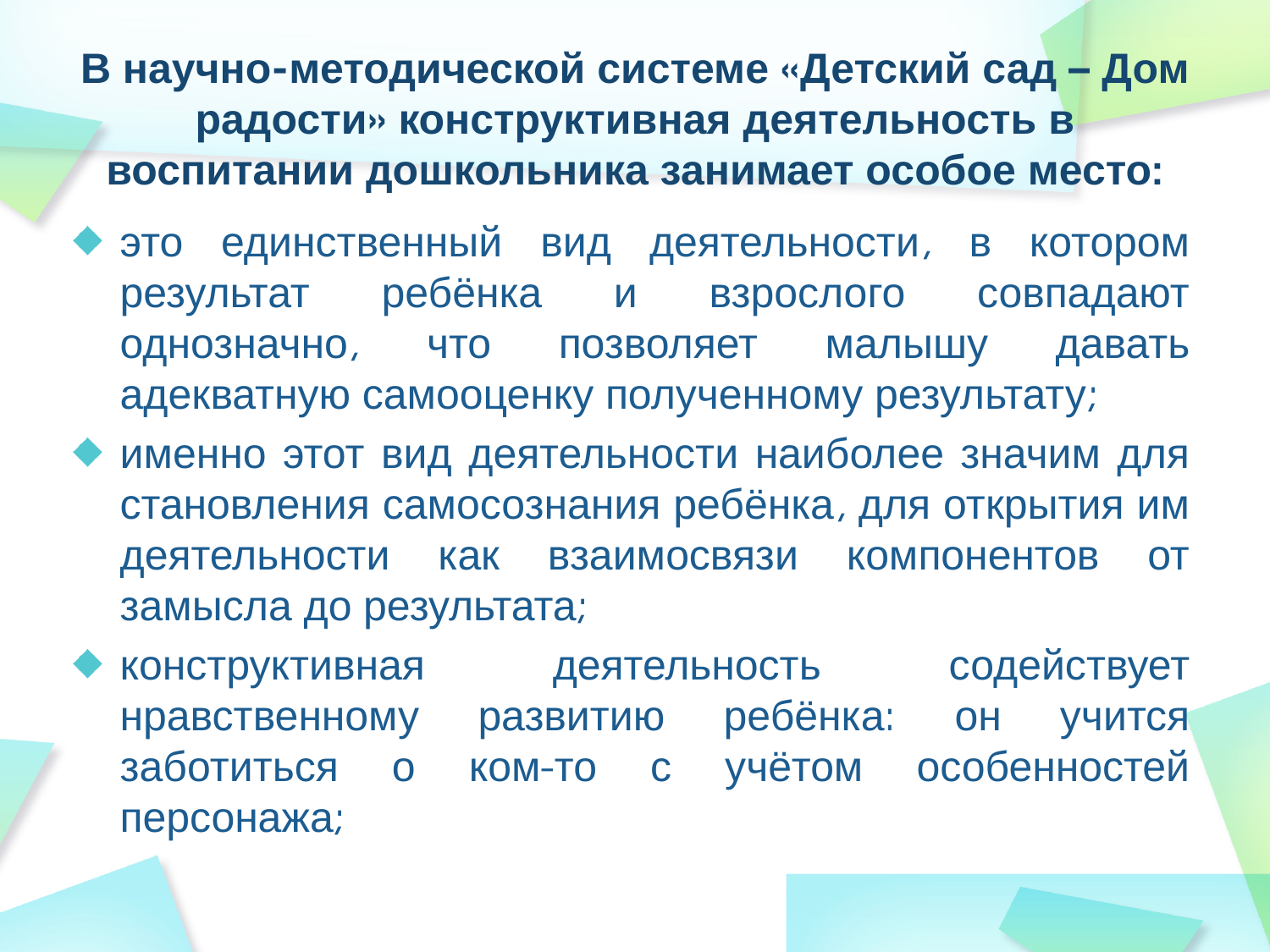

# В научно-методической системе «Детский сад – Дом радости» конструктивная деятельность в воспитании дошкольника занимает особое место:
это единственный вид деятельности, в котором результат ребёнка и взрослого совпадают однозначно, что позволяет малышу давать адекватную самооценку полученному результату;
именно этот вид деятельности наиболее значим для становления самосознания ребёнка, для открытия им деятельности как взаимосвязи компонентов от замысла до результата;
конструктивная деятельность содействует нравственному развитию ребёнка: он учится заботиться о ком-то с учётом особенностей персонажа;